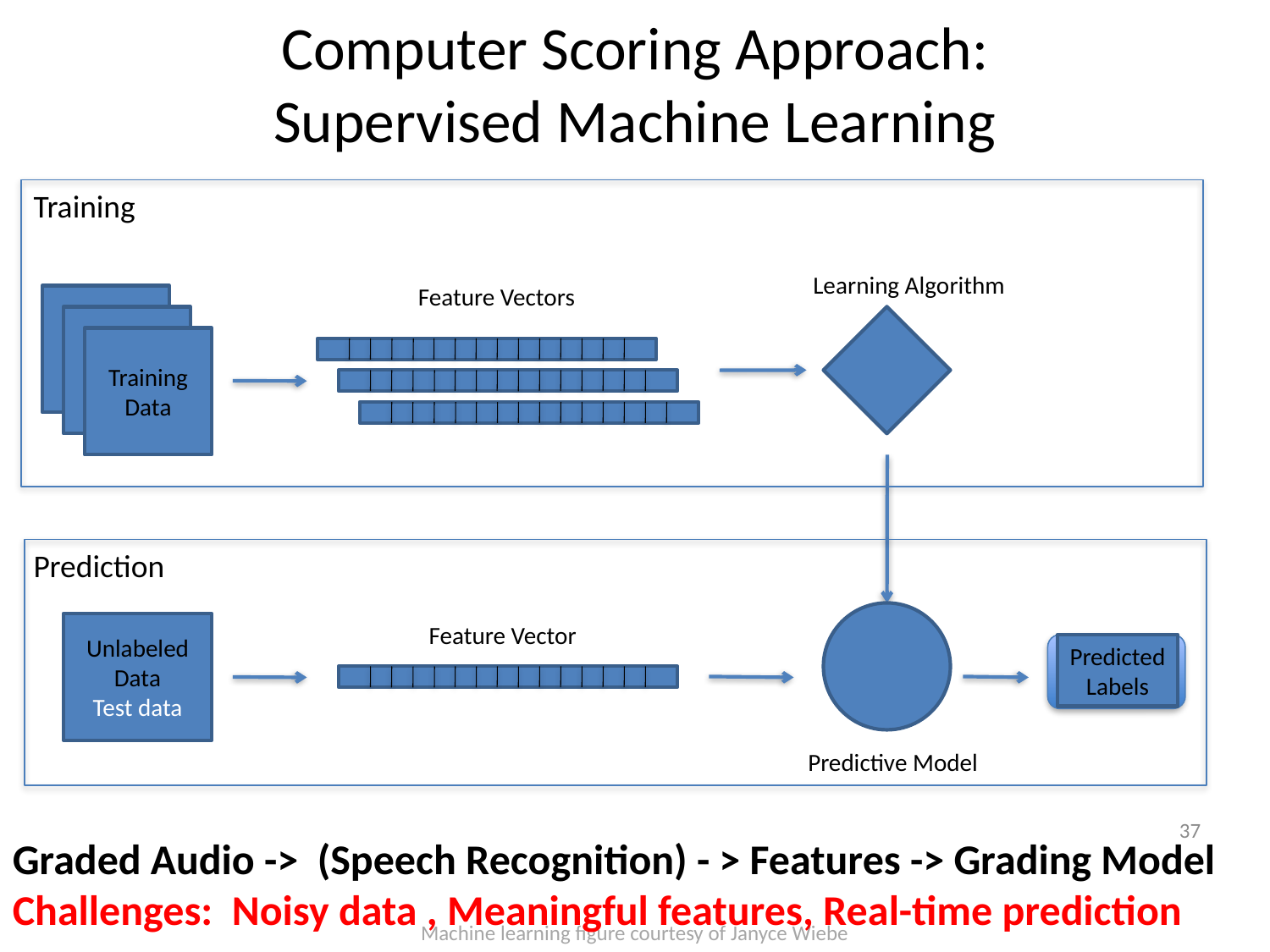

# Computer Scoring Approach: Supervised Machine Learning

Training
Learning Algorithm
Feature Vectors

Training Data

Prediction

Feature Vector
Unlabeled Data
Test data

Predicted
Labels

Predictive Model
37
Graded Audio ->  (Speech Recognition) - > Features -> Grading Model
Challenges:  Noisy data , Meaningful features, Real-time prediction
Machine learning figure courtesy of Janyce Wiebe